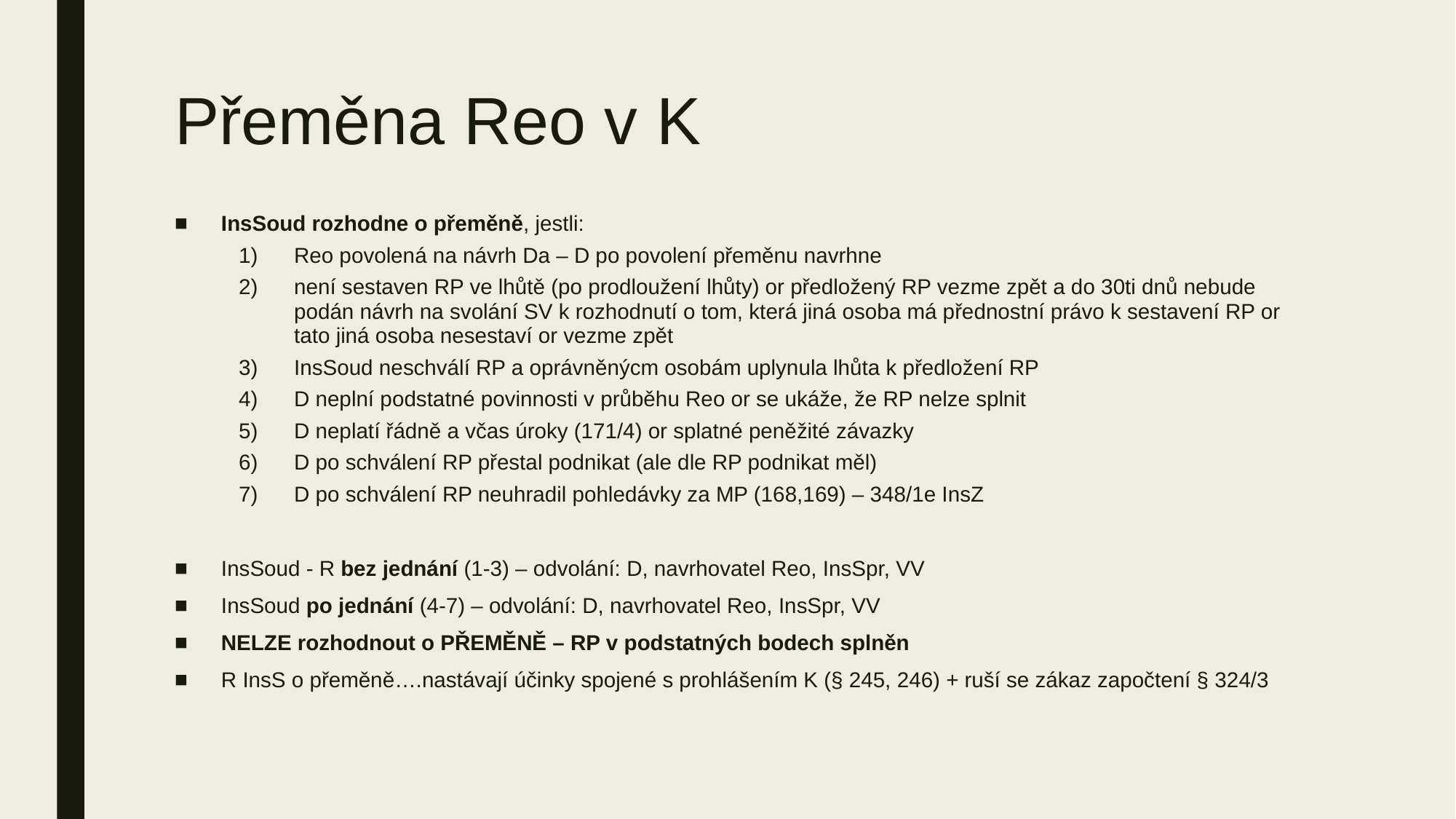

# Přeměna Reo v K
InsSoud rozhodne o přeměně, jestli:
Reo povolená na návrh Da – D po povolení přeměnu navrhne
není sestaven RP ve lhůtě (po prodloužení lhůty) or předložený RP vezme zpět a do 30ti dnů nebude podán návrh na svolání SV k rozhodnutí o tom, která jiná osoba má přednostní právo k sestavení RP or tato jiná osoba nesestaví or vezme zpět
InsSoud neschválí RP a oprávněnýcm osobám uplynula lhůta k předložení RP
D neplní podstatné povinnosti v průběhu Reo or se ukáže, že RP nelze splnit
D neplatí řádně a včas úroky (171/4) or splatné peněžité závazky
D po schválení RP přestal podnikat (ale dle RP podnikat měl)
D po schválení RP neuhradil pohledávky za MP (168,169) – 348/1e InsZ

InsSoud - R bez jednání (1-3) – odvolání: D, navrhovatel Reo, InsSpr, VV
InsSoud po jednání (4-7) – odvolání: D, navrhovatel Reo, InsSpr, VV
NELZE rozhodnout o PŘEMĚNĚ – RP v podstatných bodech splněn
R InsS o přeměně….nastávají účinky spojené s prohlášením K (§ 245, 246) + ruší se zákaz započtení § 324/3